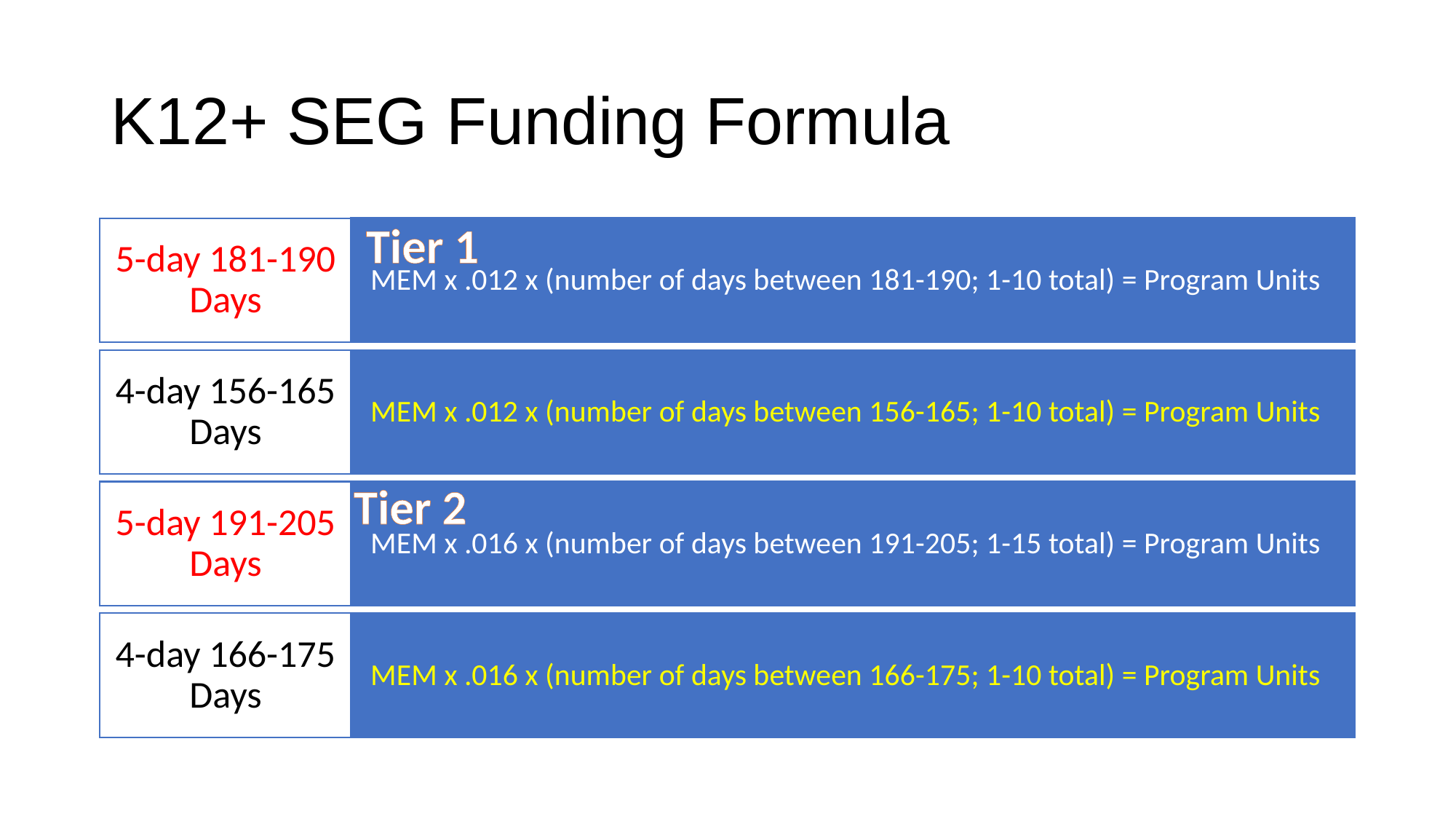

# K12+ SEG Funding Formula
Tier 1
MEM x .012 x (number of days between 181-190; 1-10 total) = Program Units
5-day 181-190 Days
MEM x .012 x (number of days between 156-165; 1-10 total) = Program Units
4-day 156-165 Days
MEM x .016 x (number of days between 191-205; 1-15 total) = Program Units
5-day 191-205 Days
MEM x .016 x (number of days between 166-175; 1-10 total) = Program Units
4-day 166-175 Days
Tier 2